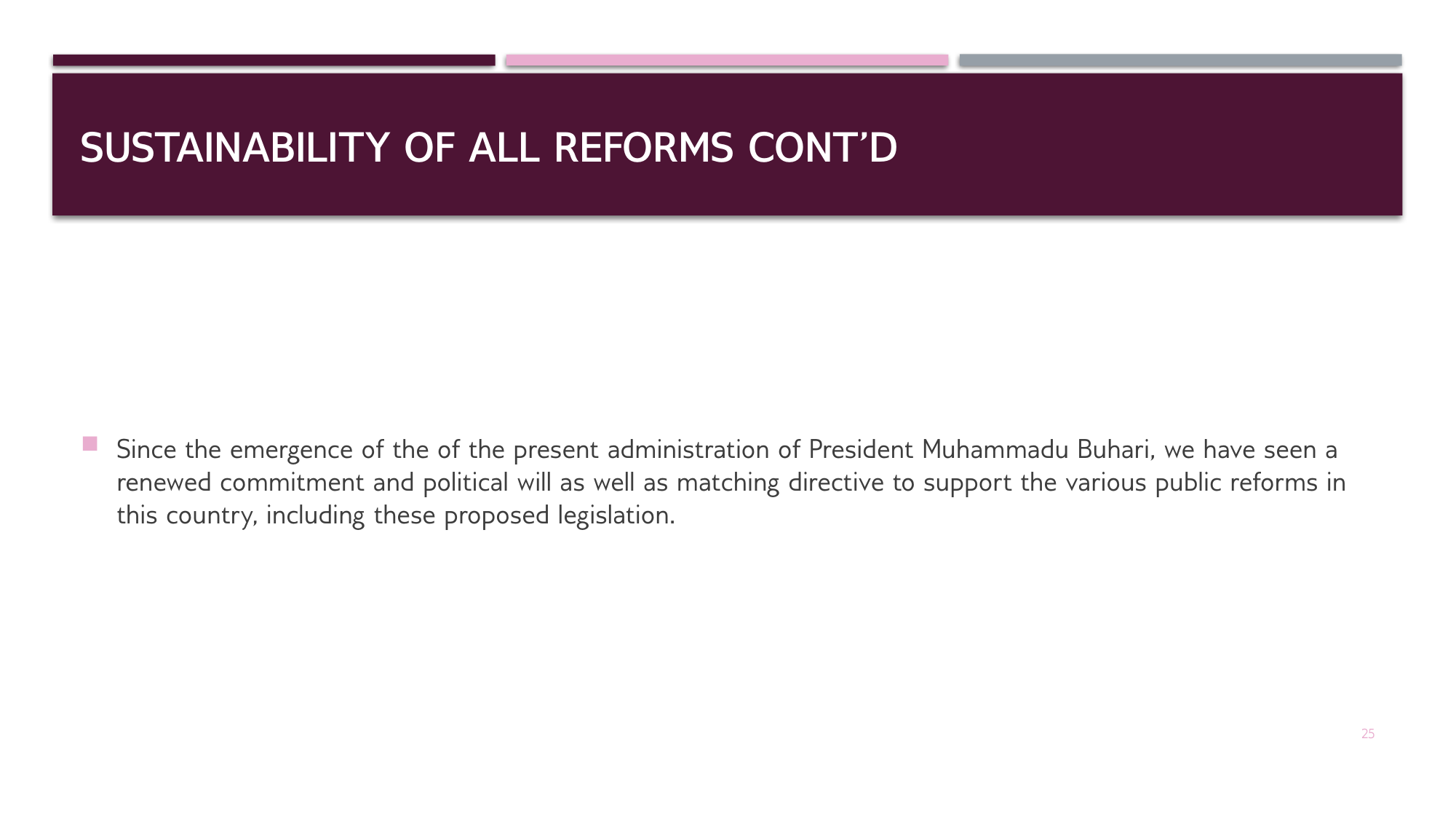

# Sustainability of all Reforms cont’d
Since the emergence of the of the present administration of President Muhammadu Buhari, we have seen a renewed commitment and political will as well as matching directive to support the various public reforms in this country, including these proposed legislation.
25